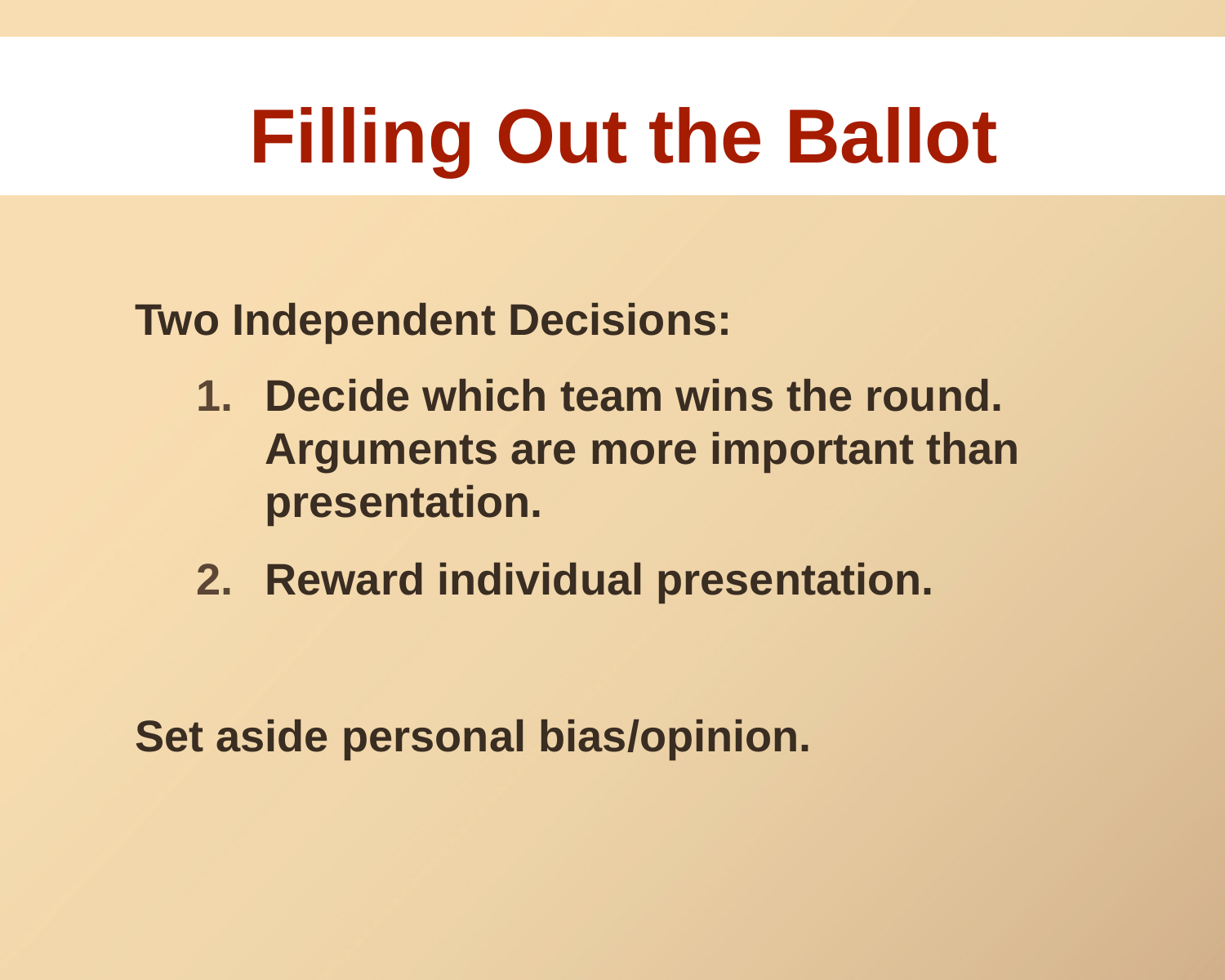

# Filling Out the Ballot
Two Independent Decisions:
Decide which team wins the round. Arguments are more important than presentation.
Reward individual presentation.

Set aside personal bias/opinion.